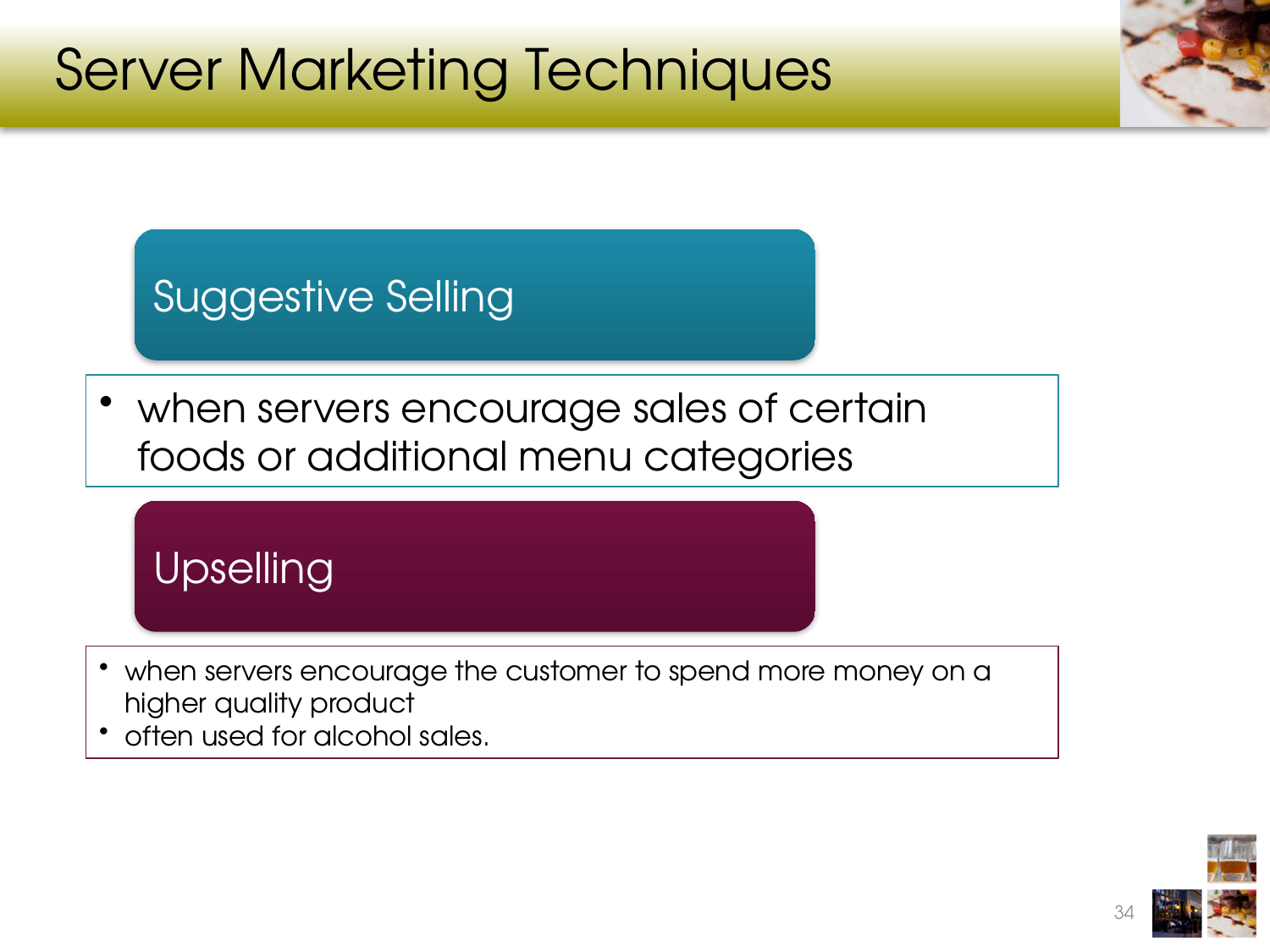

# Server Marketing Techniques
Suggestive Selling
Upselling
when servers encourage sales of certain foods or additional menu categories
when servers encourage the customer to spend more money on a higher quality product
often used for alcohol sales.
34